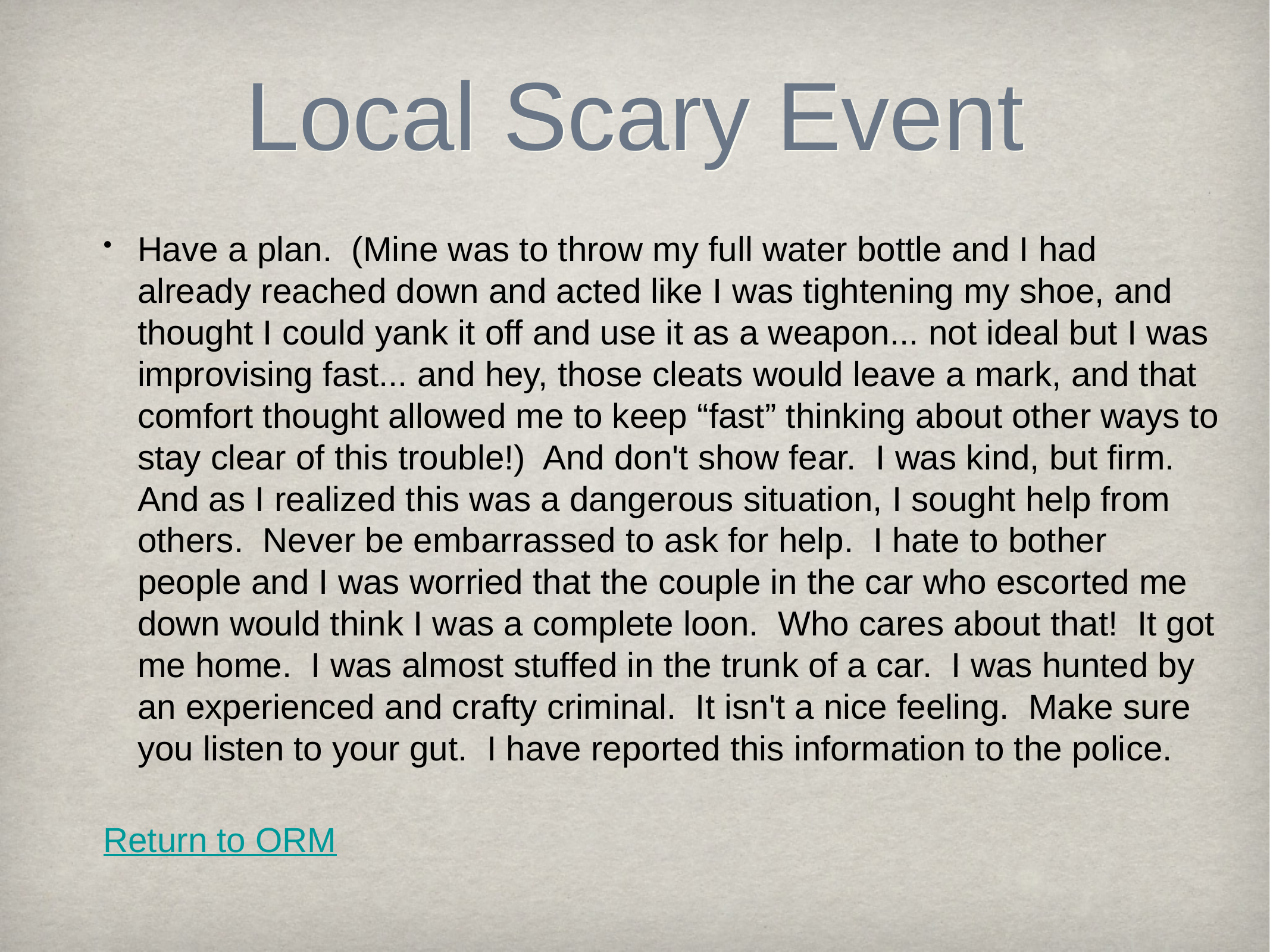

# Local Scary Event
Have a plan.  (Mine was to throw my full water bottle and I had already reached down and acted like I was tightening my shoe, and thought I could yank it off and use it as a weapon... not ideal but I was improvising fast... and hey, those cleats would leave a mark, and that comfort thought allowed me to keep “fast” thinking about other ways to stay clear of this trouble!)  And don't show fear.  I was kind, but firm. And as I realized this was a dangerous situation, I sought help from others.  Never be embarrassed to ask for help.  I hate to bother people and I was worried that the couple in the car who escorted me down would think I was a complete loon.  Who cares about that!  It got me home.  I was almost stuffed in the trunk of a car.  I was hunted by an experienced and crafty criminal.  It isn't a nice feeling.  Make sure you listen to your gut.  I have reported this information to the police.
Return to ORM